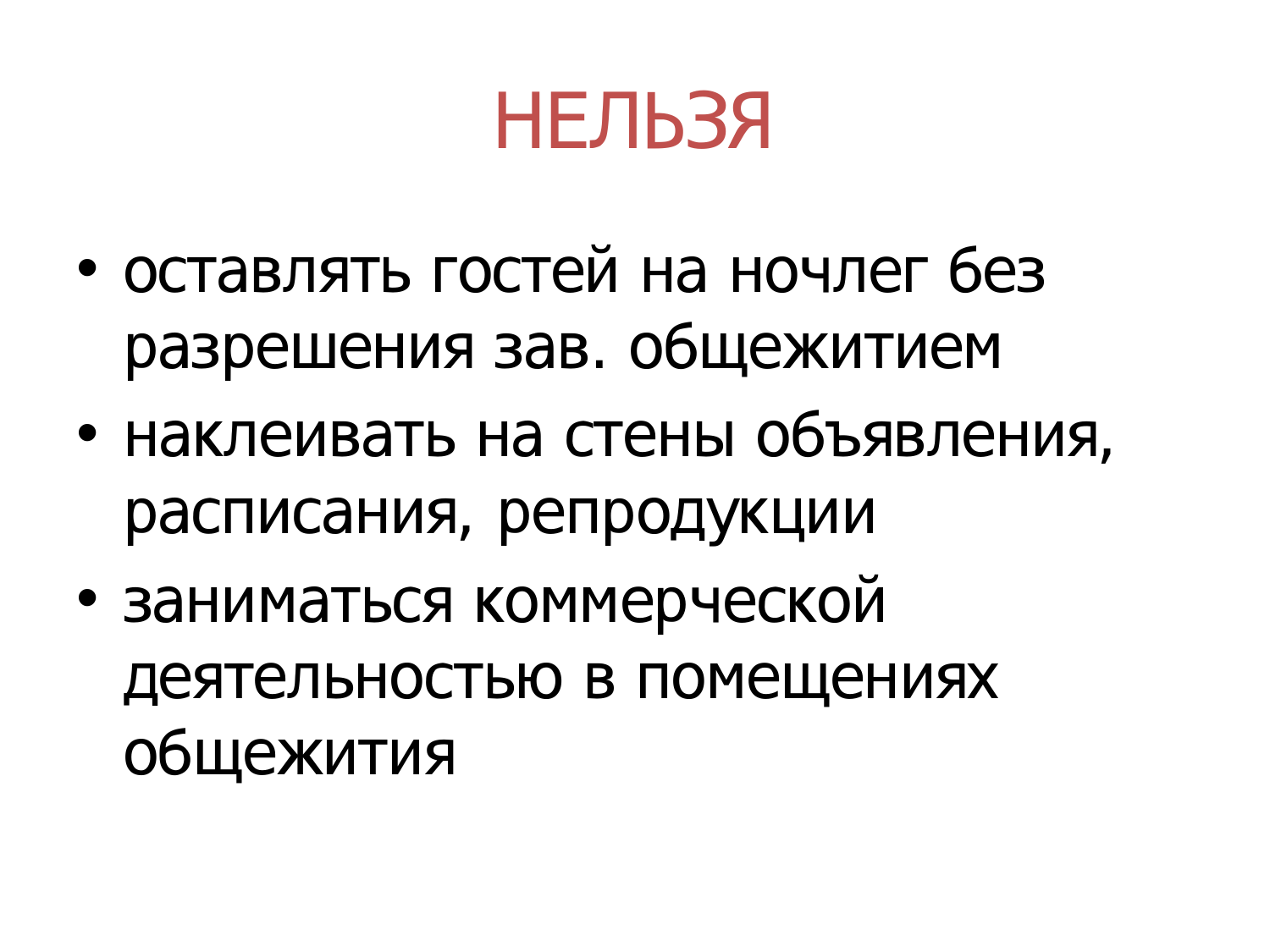

# нельзя
оставлять гостей на ночлег без разрешения зав. общежитием
наклеивать на стены объявления, расписания, репродукции
заниматься коммерческой деятельностью в помещениях общежития